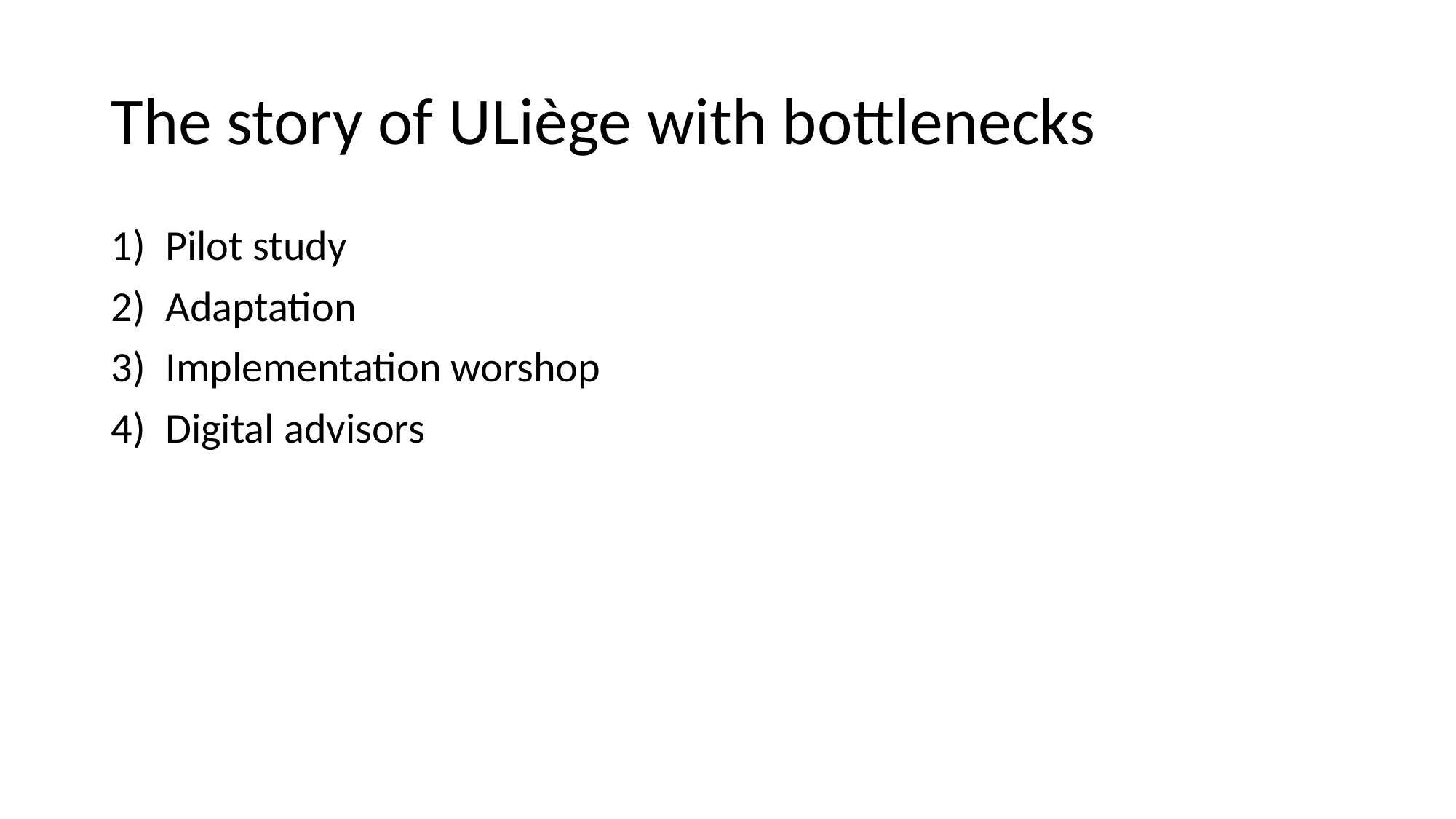

# The story of ULiège with bottlenecks
Pilot study
Adaptation
Implementation worshop
Digital advisors